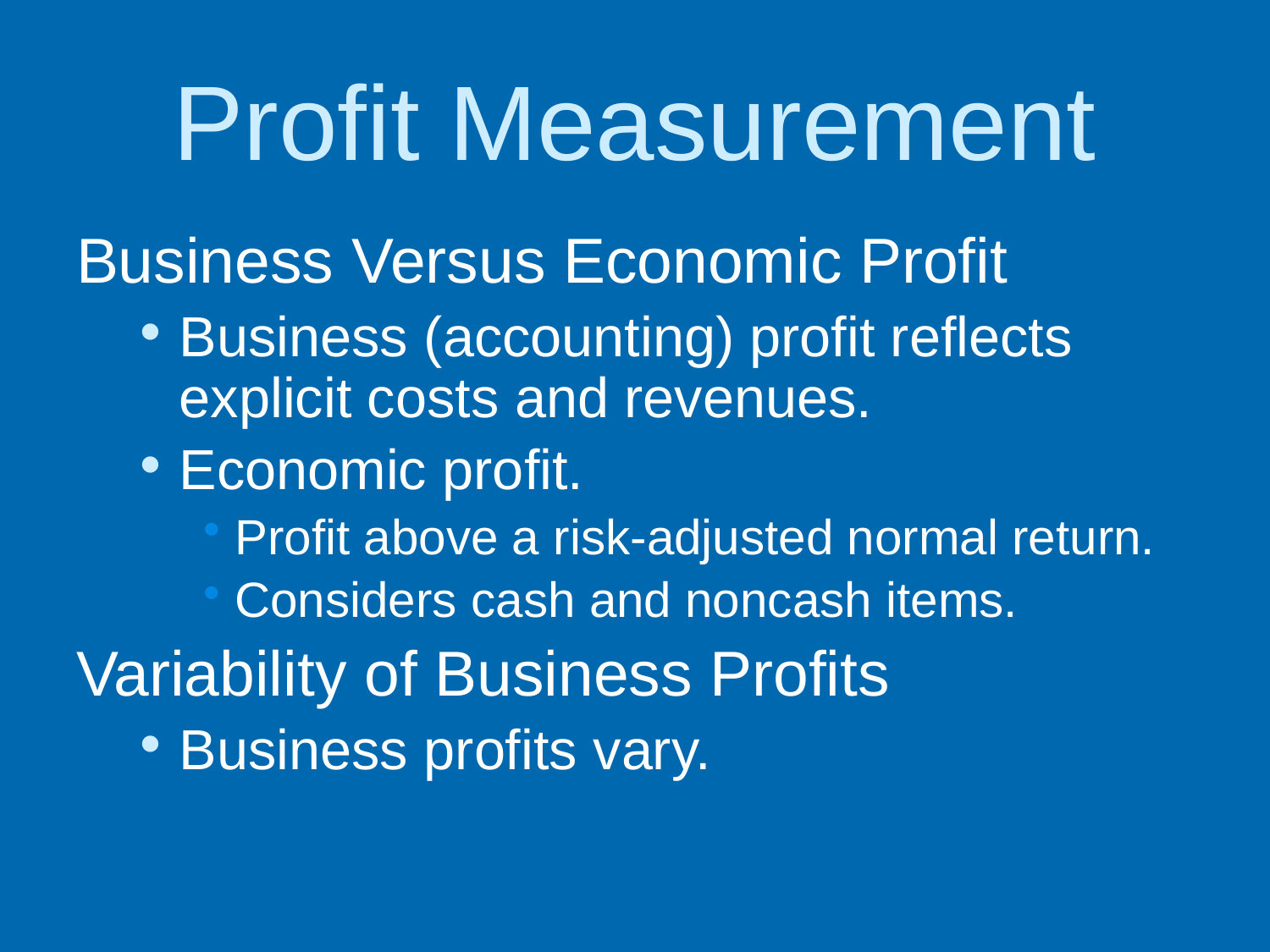

# Profit Measurement
Business Versus Economic Profit
Business (accounting) profit reflects explicit costs and revenues.
Economic profit.
Profit above a risk-adjusted normal return.
Considers cash and noncash items.
Variability of Business Profits
Business profits vary.